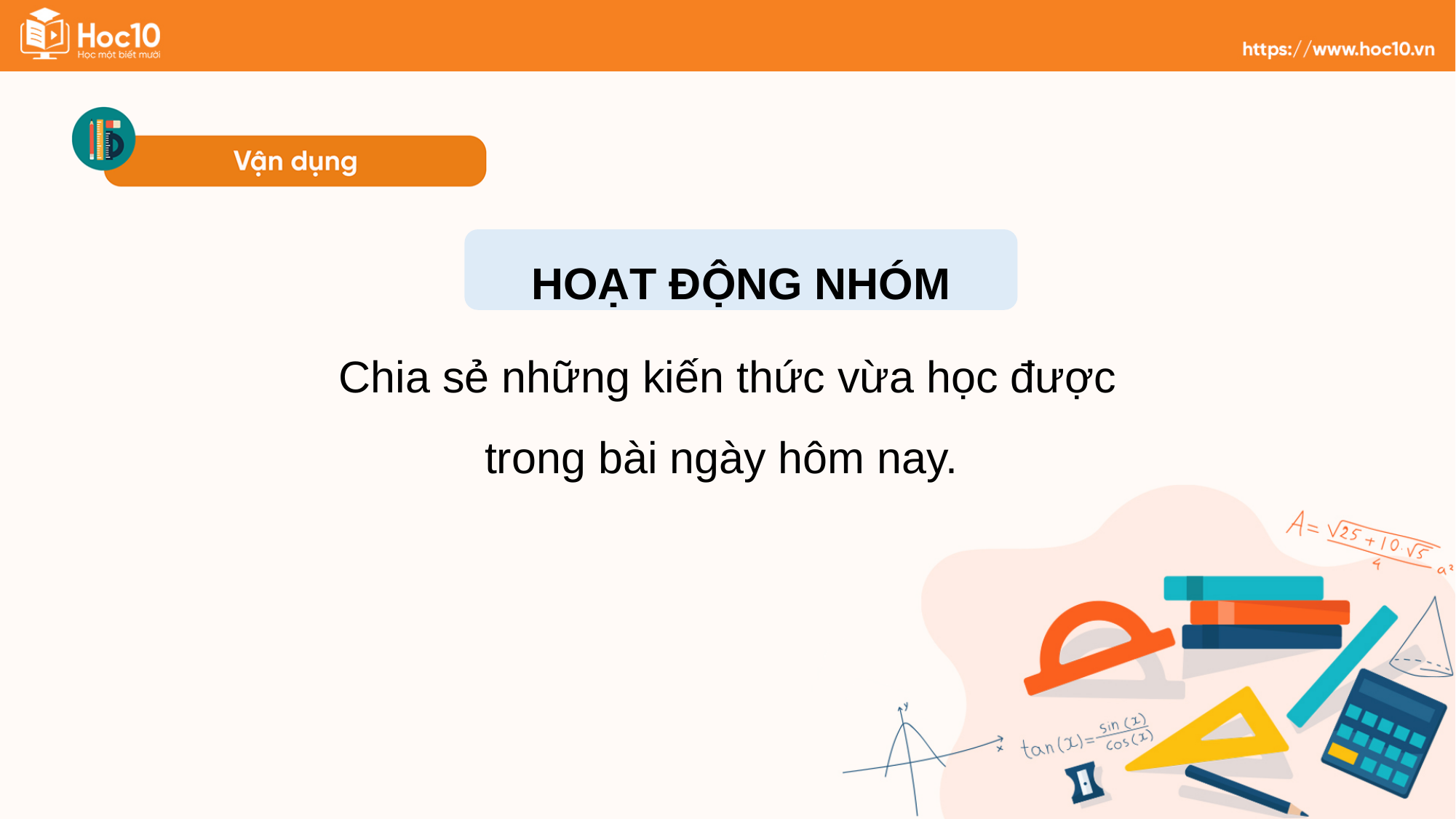

HOẠT ĐỘNG NHÓM

Chia sẻ những kiến thức vừa học được trong bài ngày hôm nay.